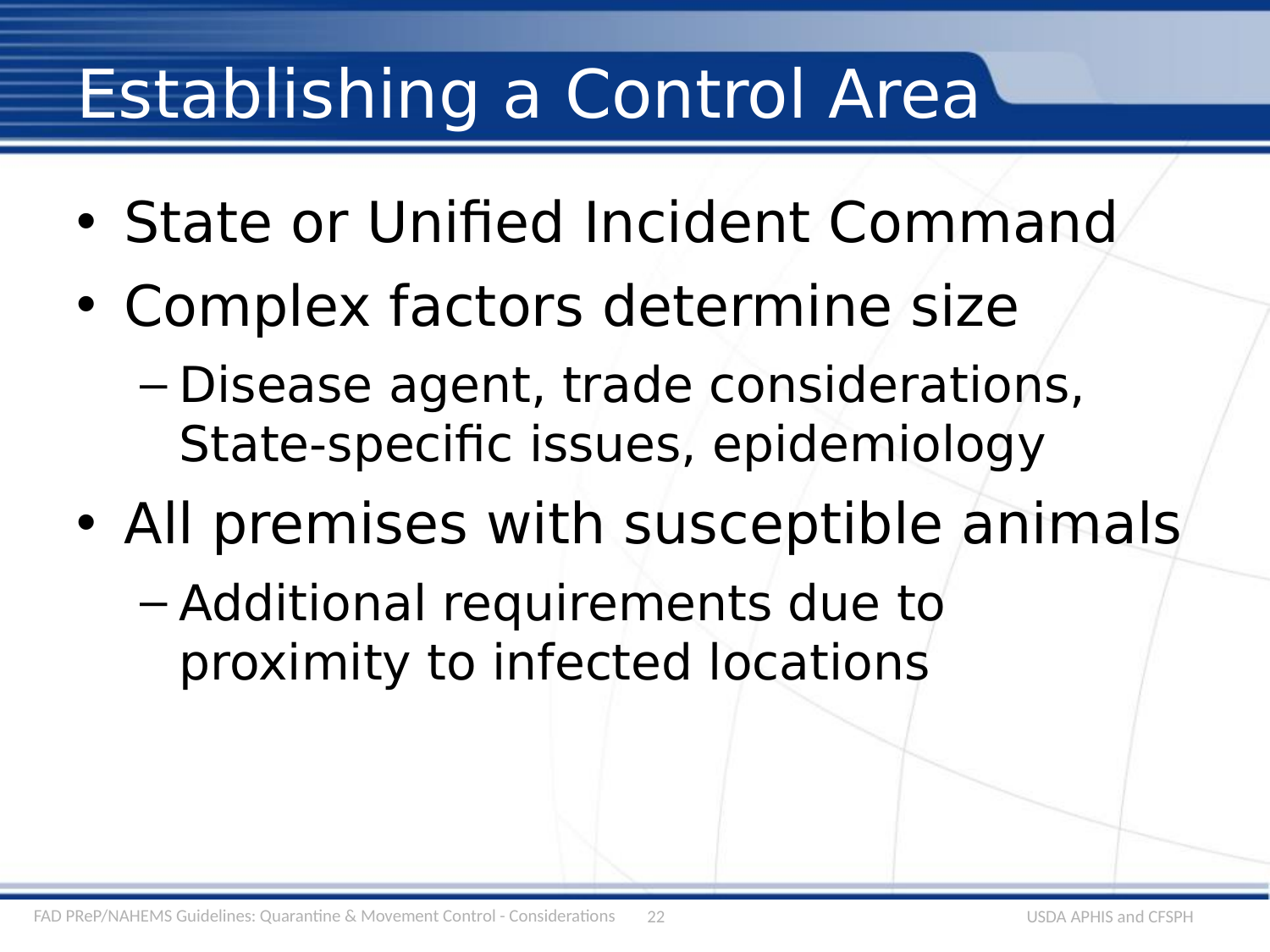

# Establishing a Control Area
State or Unified Incident Command
Complex factors determine size
Disease agent, trade considerations, State-specific issues, epidemiology
All premises with susceptible animals
Additional requirements due to proximity to infected locations

FAD PReP/NAHEMS Guidelines: Quarantine & Movement Control - Considerations
22
USDA APHIS and CFSPH